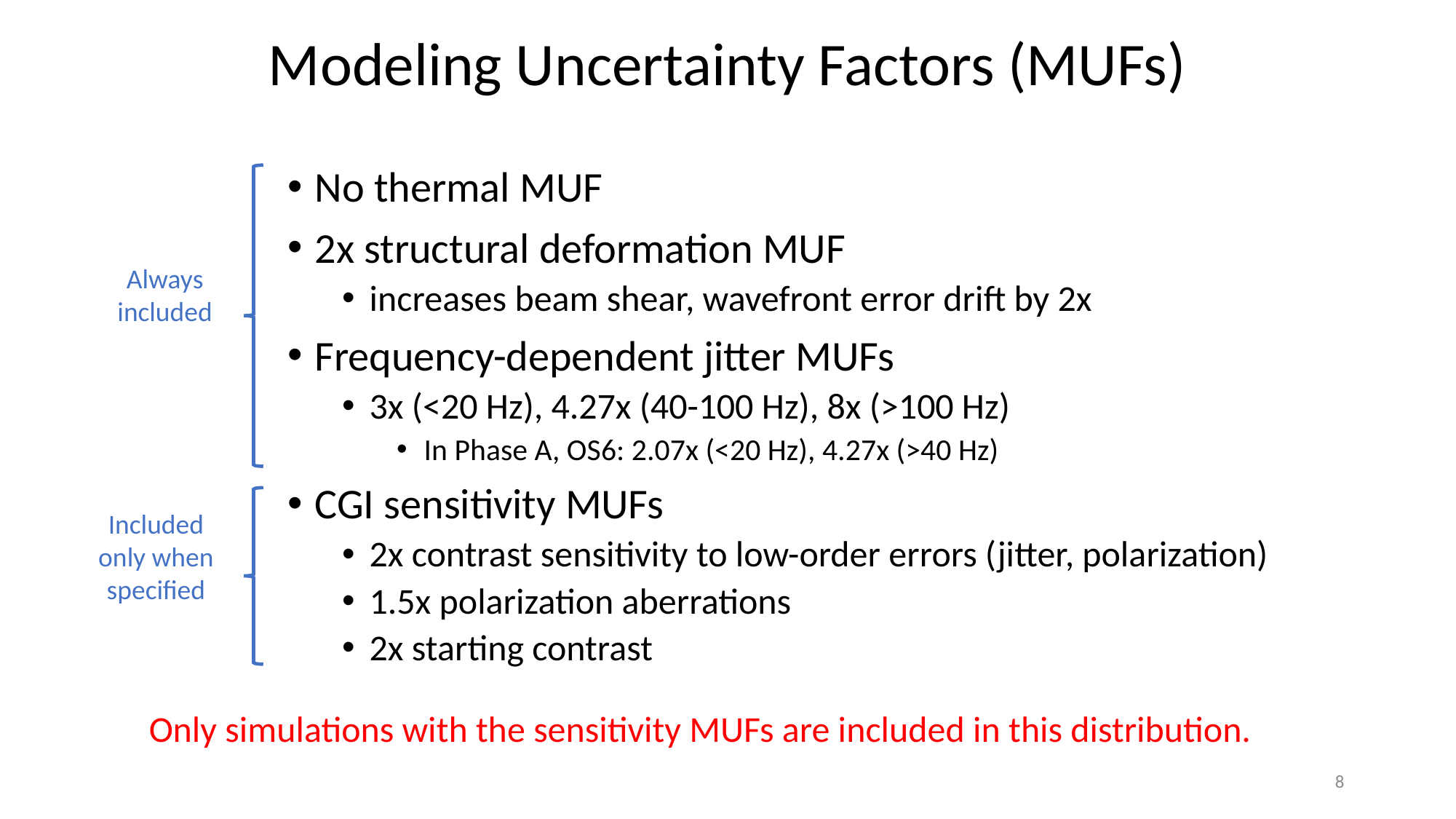

# Modeling Uncertainty Factors (MUFs)
No thermal MUF
2x structural deformation MUF
increases beam shear, wavefront error drift by 2x
Frequency-dependent jitter MUFs
3x (<20 Hz), 4.27x (40-100 Hz), 8x (>100 Hz)
In Phase A, OS6: 2.07x (<20 Hz), 4.27x (>40 Hz)
CGI sensitivity MUFs
2x contrast sensitivity to low-order errors (jitter, polarization)
1.5x polarization aberrations
2x starting contrast

Always
included

Included
only when
specified
Only simulations with the sensitivity MUFs are included in this distribution.
8